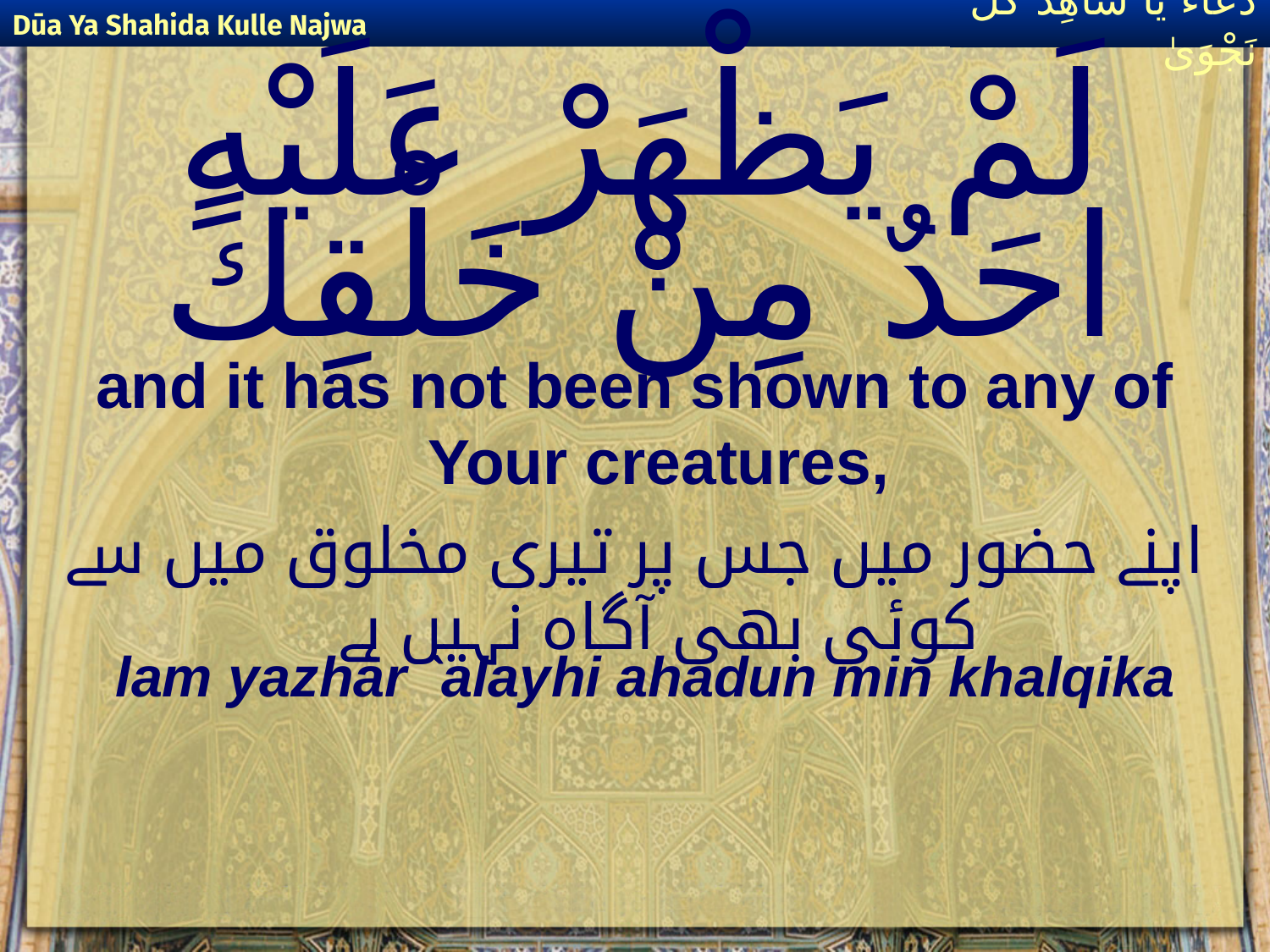

Dūa Ya Shahida Kulle Najwa
دُعَاءٌ يَا شَاهِدَ كُلِّ نَجْوَىٰ
# لَمْ يَظْهَرْ عَلَيْهِ احَدٌ مِنْ خَلْقِكَ
and it has not been shown to any of Your creatures,
اپنے حضور میں جس پر تیری مخلوق میں سے کوئی بھی آگاہ نہیں ہے
lam yazhar `alayhi ahadun min khalqika